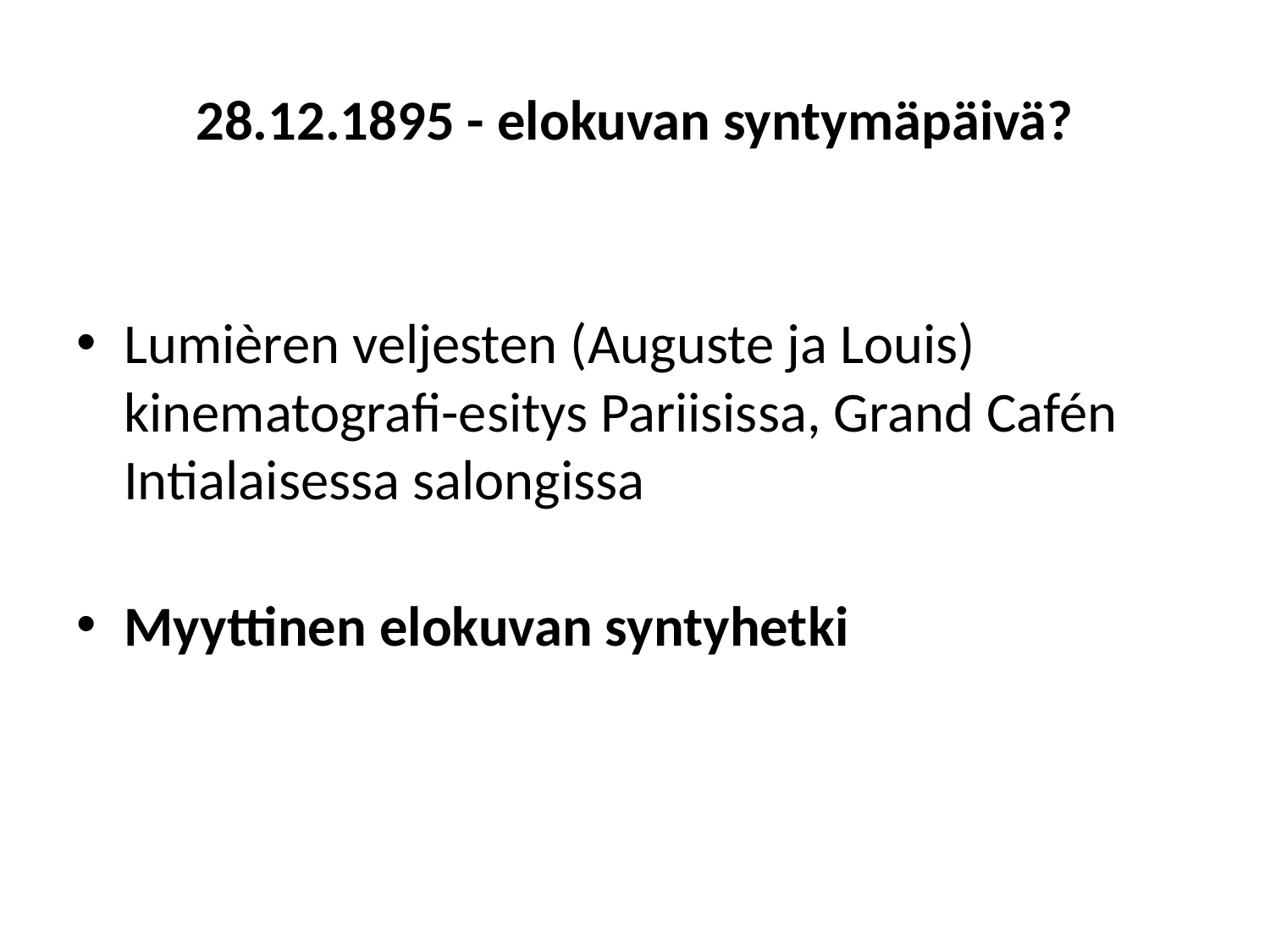

# 28.12.1895 - elokuvan syntymäpäivä?

Lumièren veljesten (Auguste ja Louis) kinematografi-esitys Pariisissa, Grand Cafén Intialaisessa salongissa
Myyttinen elokuvan syntyhetki